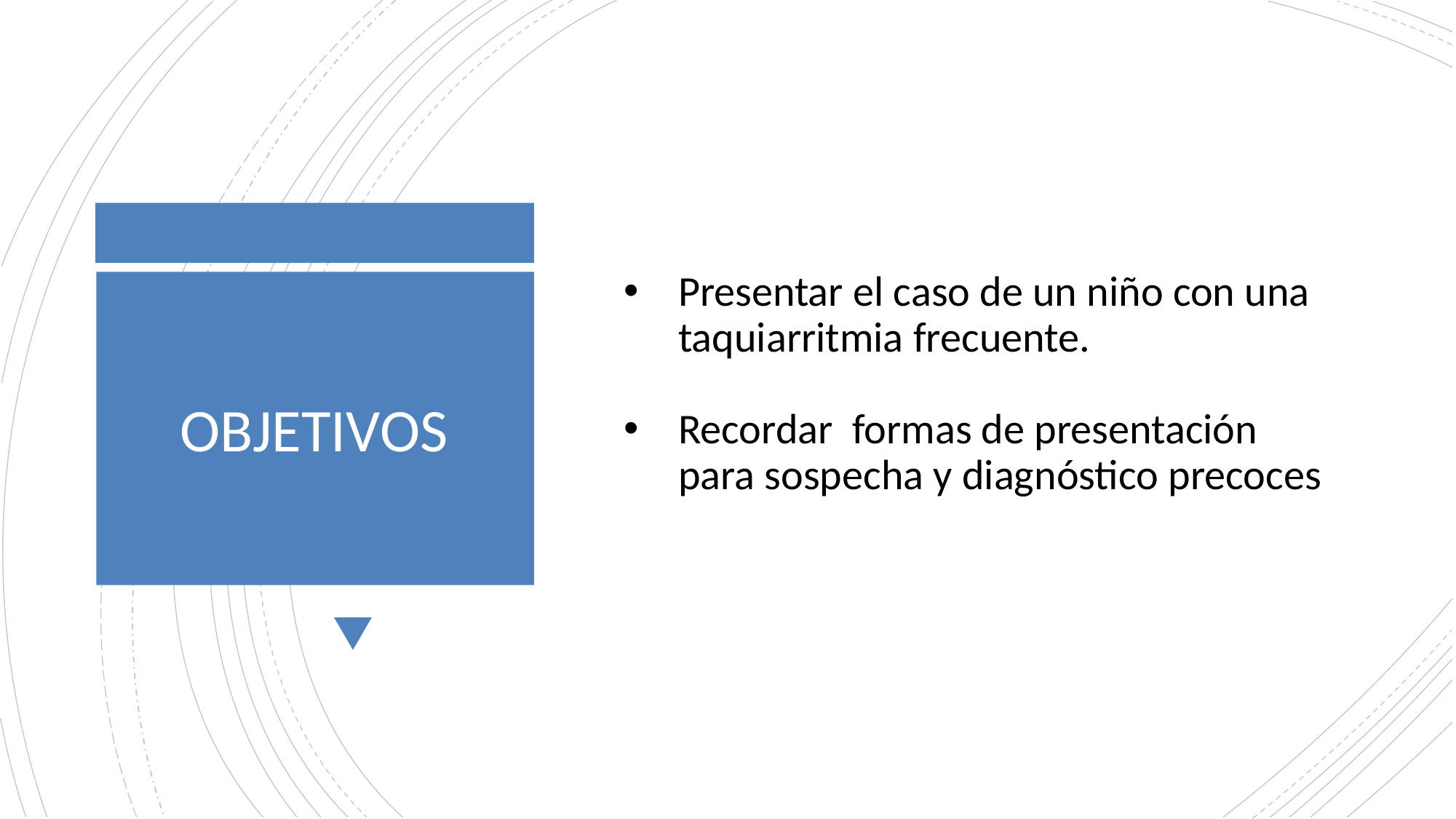

Presentar el caso de un niño con una taquiarritmia frecuente.

Recordar  formas de presentación  para sospecha y diagnóstico precoces

OBJETIVOS